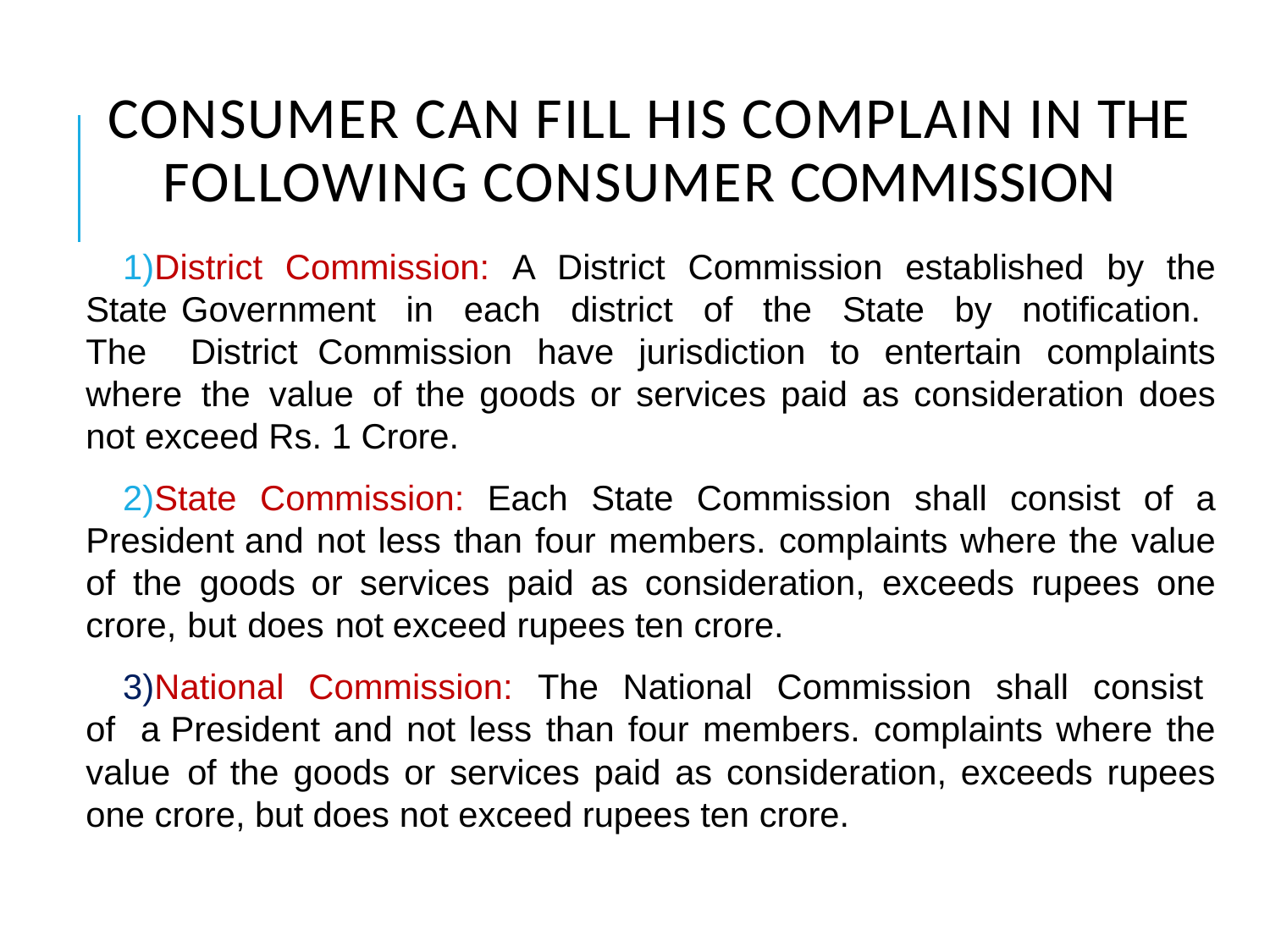

# CONSUMER CAN FILL HIS COMPLAIN IN THE FOLLOWING CONSUMER COMMISSION
District Commission: A District Commission established by the State Government  in  each  district  of  the  State  by  notification.  The  District Commission have jurisdiction to entertain complaints where the value of the goods or services paid as consideration does not exceed Rs. 1 Crore.
State Commission: Each State Commission shall consist of a President and not less than four members. complaints where the value of the goods or services paid as consideration, exceeds rupees one crore, but does not exceed rupees ten crore.
National  Commission:  The  National  Commission  shall  consist  of  a President and not less than four members. complaints where the value of the goods or services paid as consideration, exceeds rupees one crore, but does not exceed rupees ten crore.